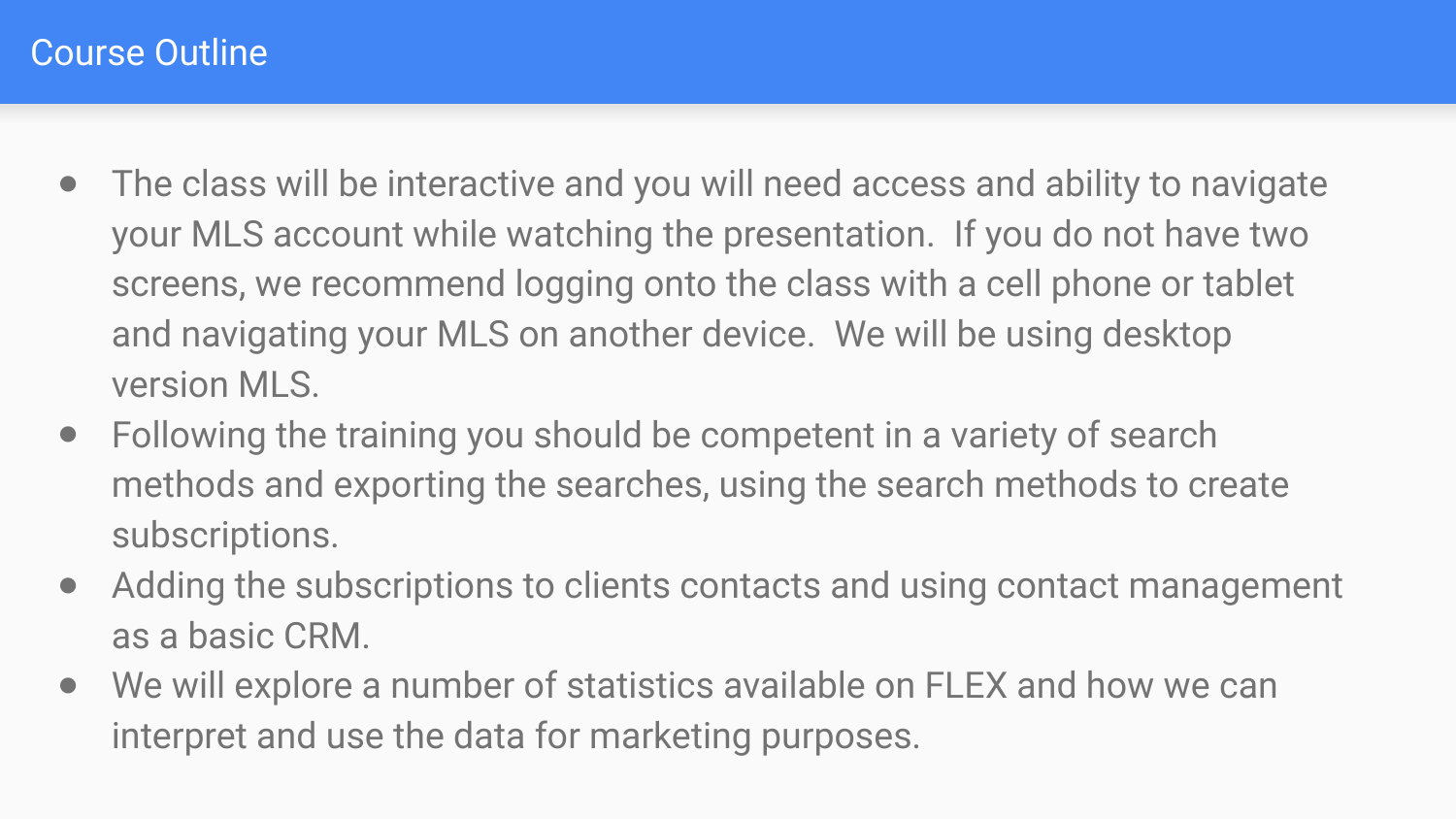

# Course Outline
The class will be interactive and you will need access and ability to navigate your MLS account while watching the presentation.  If you do not have two screens, we recommend logging onto the class with a cell phone or tablet and navigating your MLS on another device.  We will be using desktop version MLS.
Following the training you should be competent in a variety of search methods and exporting the searches, using the search methods to create subscriptions.
Adding the subscriptions to clients contacts and using contact management as a basic CRM.
We will explore a number of statistics available on FLEX and how we can interpret and use the data for marketing purposes.